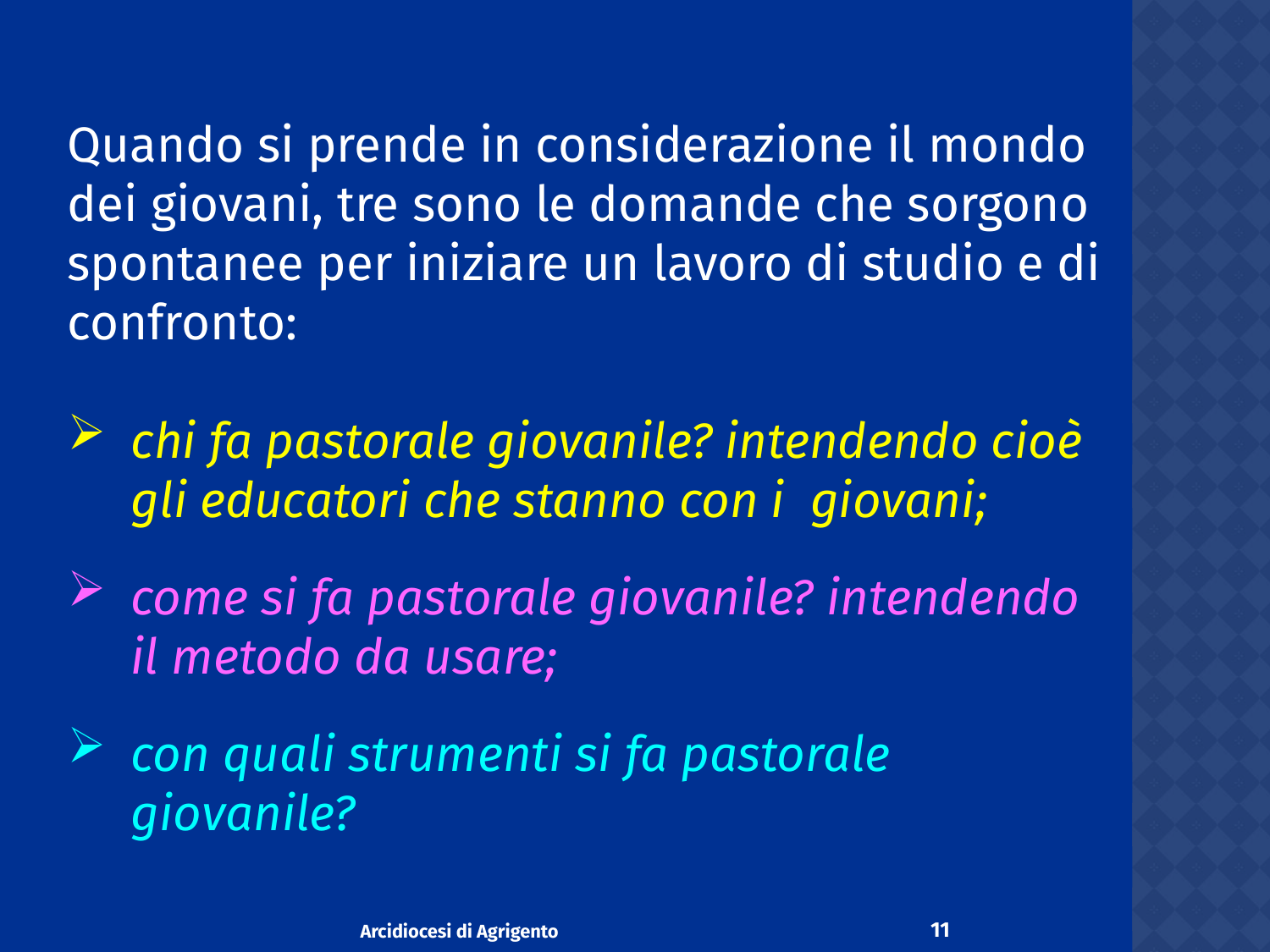

Quando si prende in considerazione il mondo dei giovani, tre sono le domande che sorgono spontanee per iniziare un lavoro di studio e di confronto:

chi fa pastorale giovanile? intendendo cioè gli educatori che stanno con i  giovani;

come si fa pastorale giovanile? intendendo il metodo da usare;

con quali strumenti si fa pastorale giovanile?
11
Arcidiocesi di Agrigento